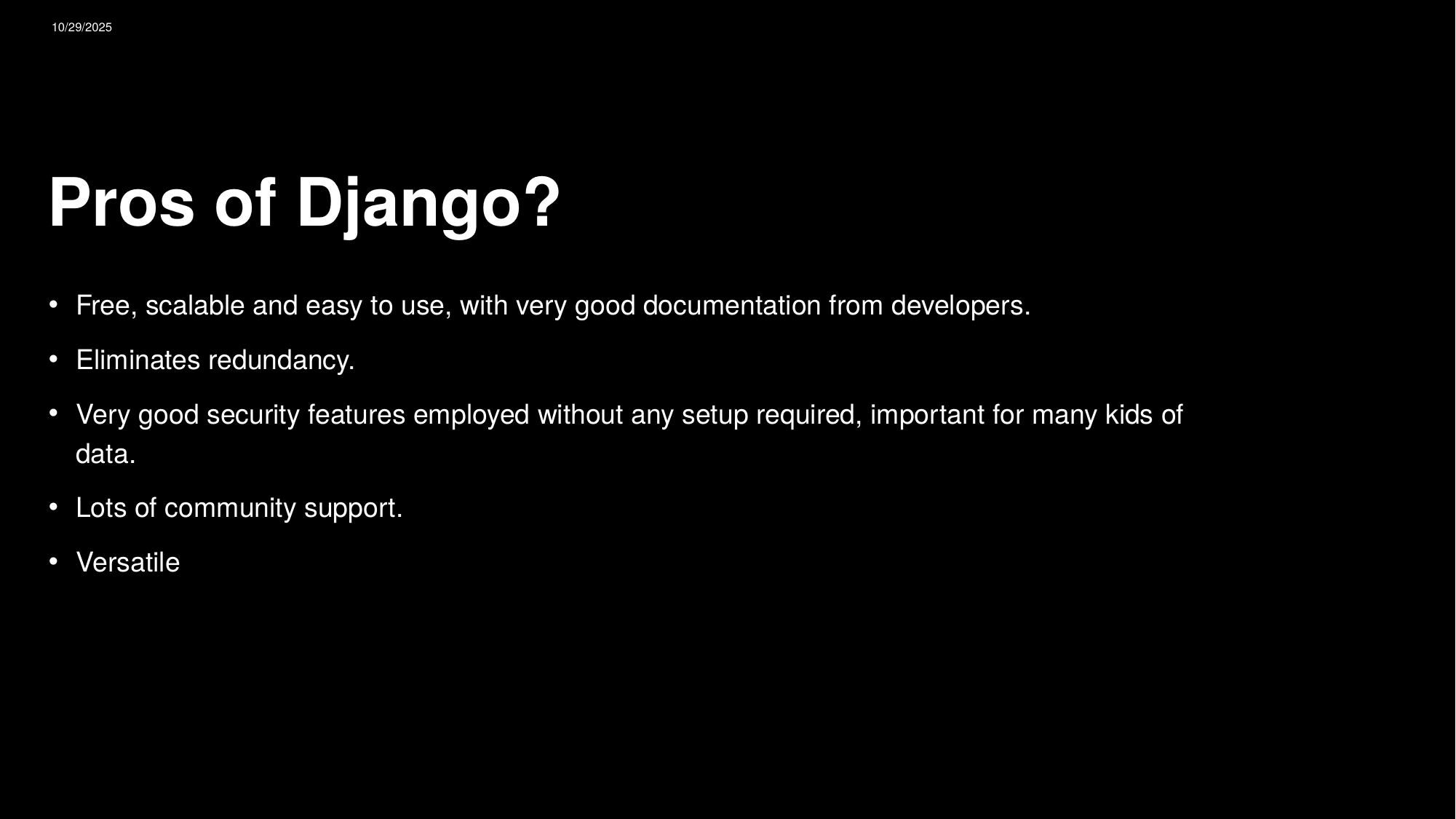

10/29/2025
# Pros of Django?
Free, scalable and easy to use, with very good documentation from developers.
Eliminates redundancy.
Very good security features employed without any setup required, important for many kids of data.
Lots of community support.
Versatile